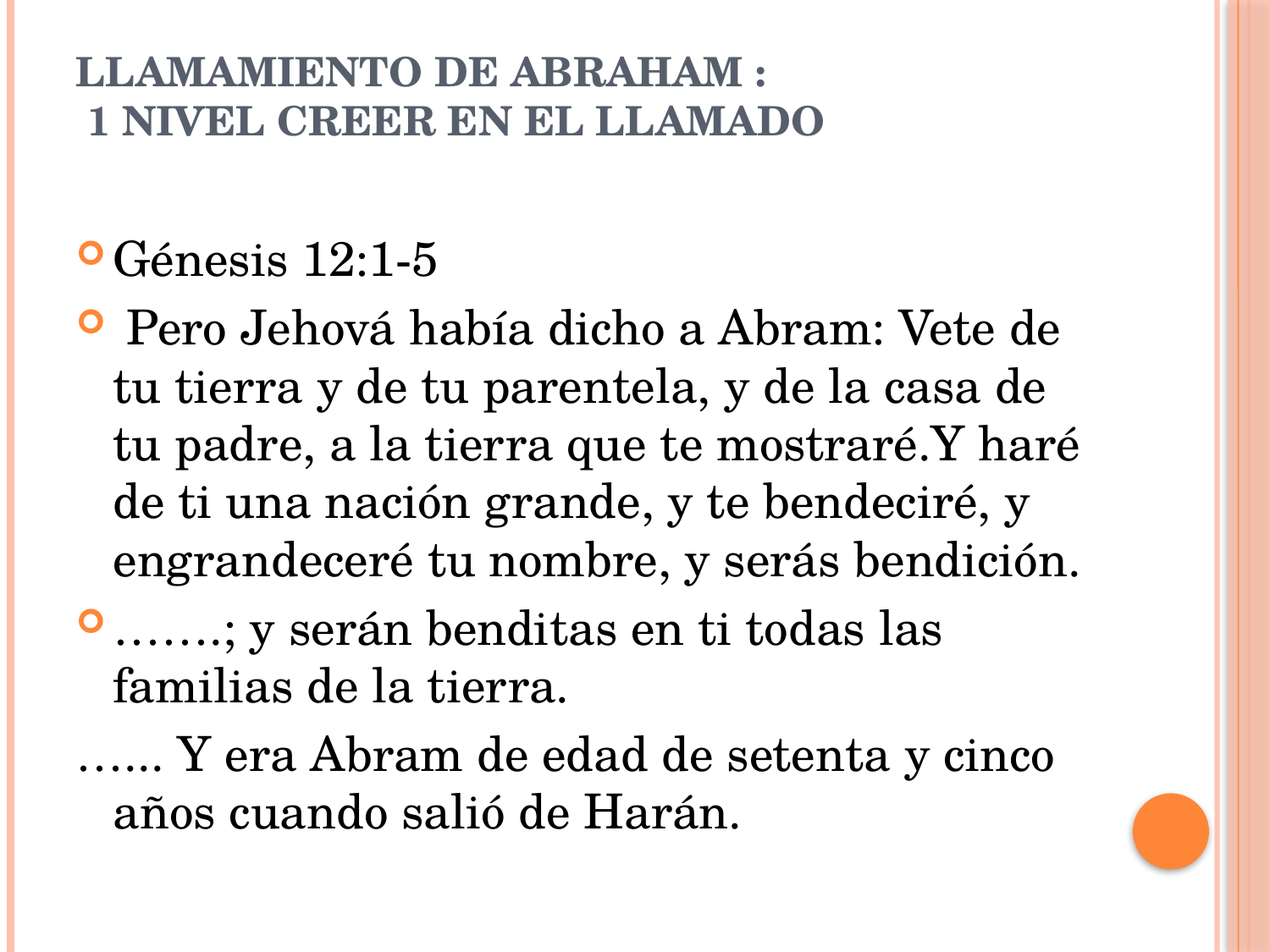

# llamamiento de Abraham : 1 NIVEL CREER EN EL LLAMADO
Génesis 12:1-5
 Pero Jehová había dicho a Abram: Vete de tu tierra y de tu parentela, y de la casa de tu padre, a la tierra que te mostraré.Y haré de ti una nación grande, y te bendeciré, y engrandeceré tu nombre, y serás bendición.
…….; y serán benditas en ti todas las familias de la tierra.
…... Y era Abram de edad de setenta y cinco años cuando salió de Harán.